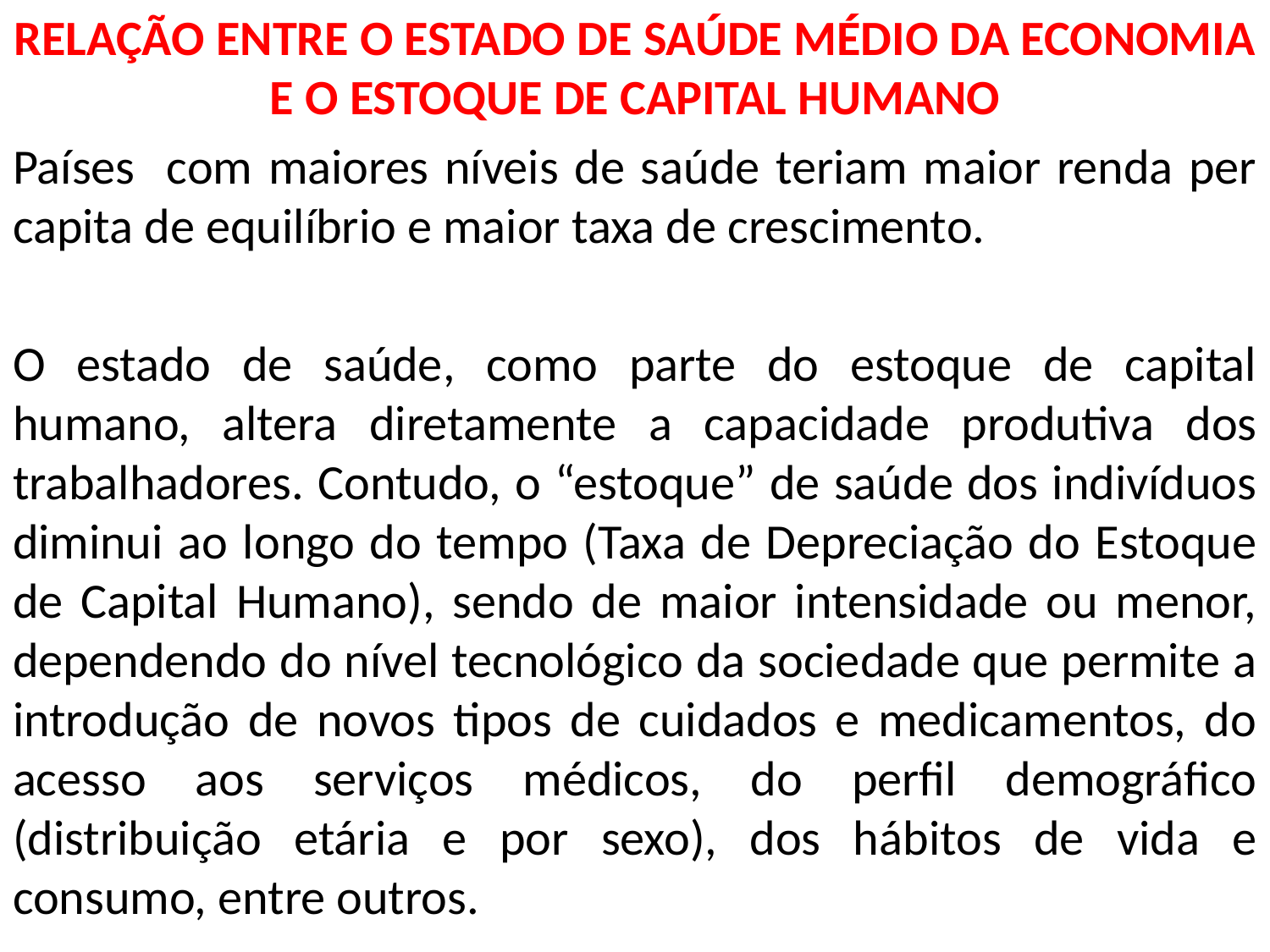

RELAÇÃO ENTRE O ESTADO DE SAÚDE MÉDIO DA ECONOMIA E O ESTOQUE DE CAPITAL HUMANO
Países  com maiores níveis de saúde teriam maior renda per capita de equilíbrio e maior taxa de crescimento.

O estado de saúde, como parte do estoque de capital humano, altera diretamente a capacidade produtiva dos trabalhadores. Contudo, o “estoque” de saúde dos indivíduos diminui ao longo do tempo (Taxa de Depreciação do Estoque de Capital Humano), sendo de maior intensidade ou menor, dependendo do nível tecnológico da sociedade que permite a introdução de novos tipos de cuidados e medicamentos, do acesso aos serviços médicos, do perfil demográfico (distribuição etária e por sexo), dos hábitos de vida e consumo, entre outros.